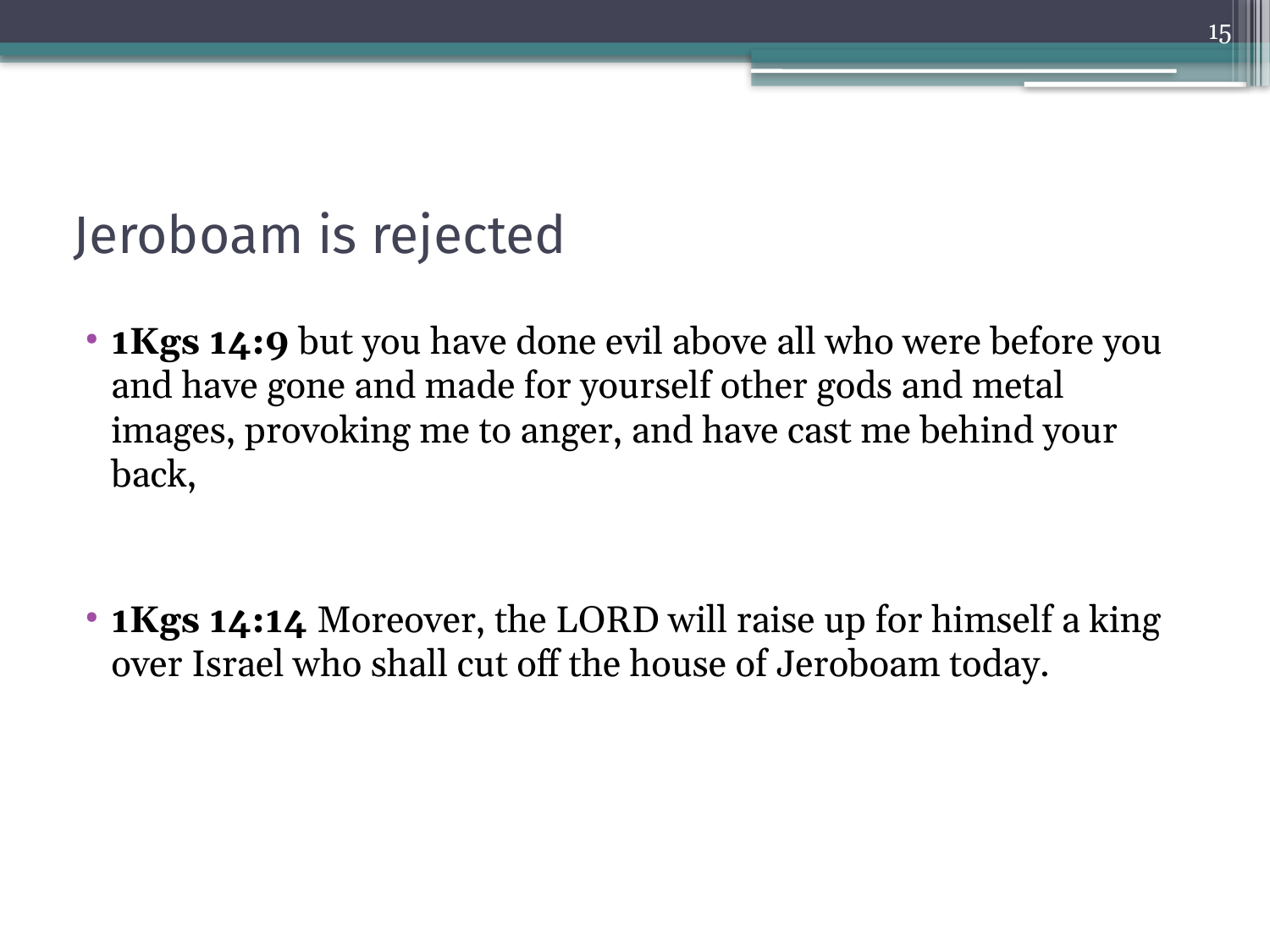

15
# Jeroboam is rejected
1Kgs 14:9 but you have done evil above all who were before you and have gone and made for yourself other gods and metal images, provoking me to anger, and have cast me behind your back,

1Kgs 14:14 Moreover, the LORD will raise up for himself a king over Israel who shall cut off the house of Jeroboam today.